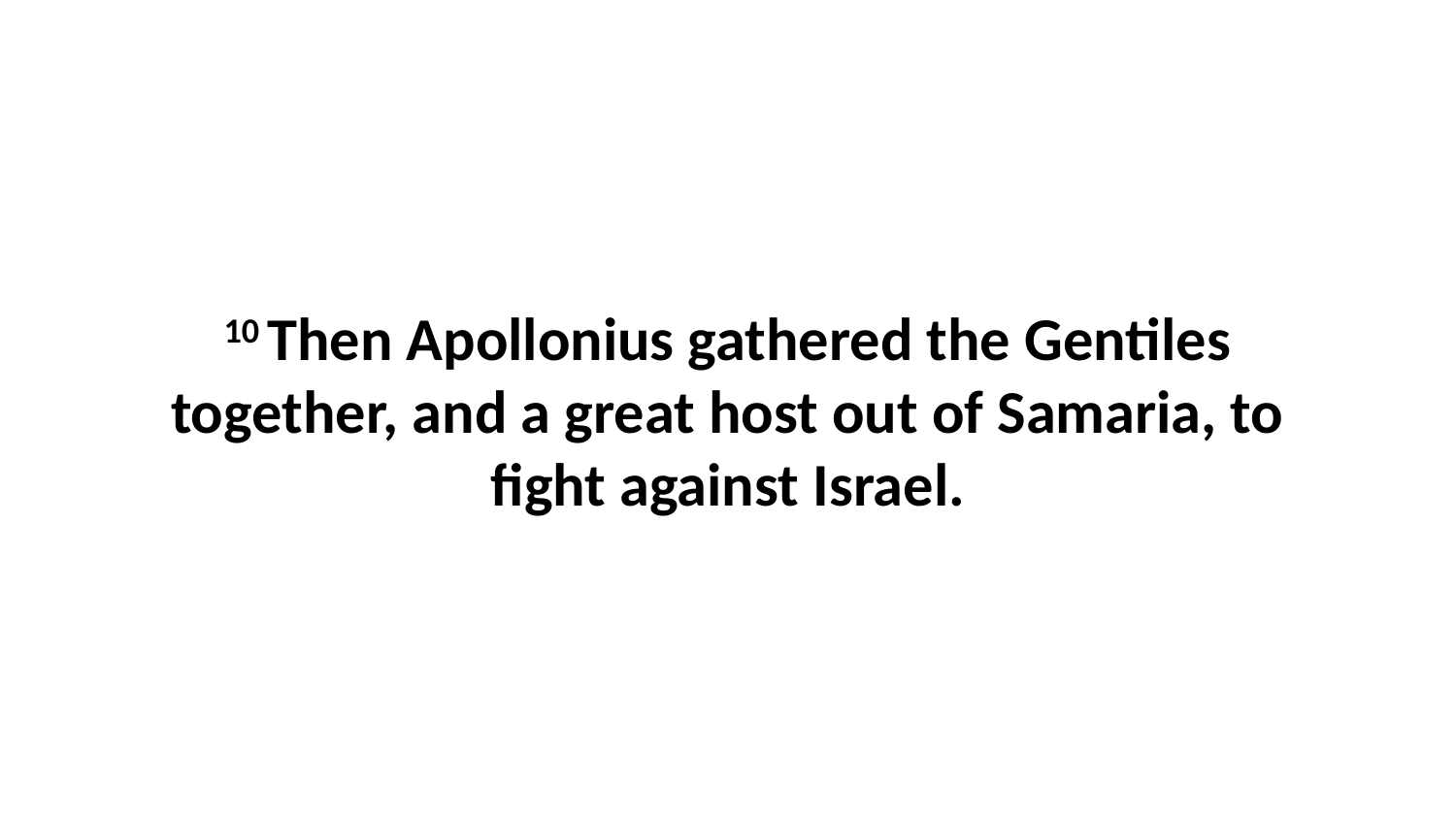

10 Then Apollonius gathered the Gentiles together, and a great host out of Samaria, to fight against Israel.